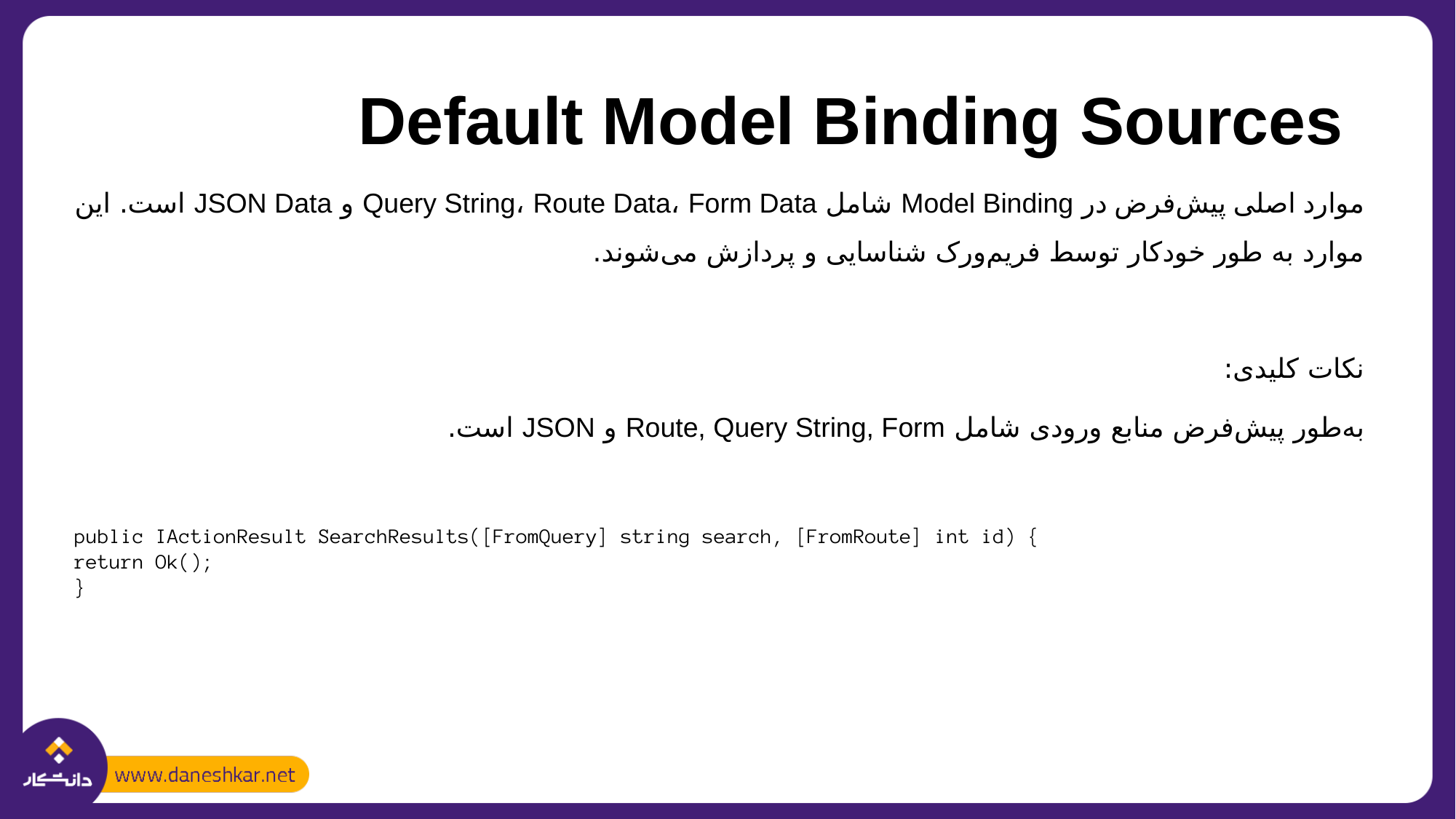

# Default Model Binding Sources
موارد اصلی پیش‌فرض در Model Binding شامل Query String، Route Data، Form Data و JSON Data است. این موارد به طور خودکار توسط فریم‌ورک شناسایی و پردازش می‌شوند.

نکات کلیدی:
به‌طور پیش‌فرض منابع ورودی شامل Route, Query String, Form و JSON است.

public IActionResult SearchResults([FromQuery] string search, [FromRoute] int id) {
return Ok();
}